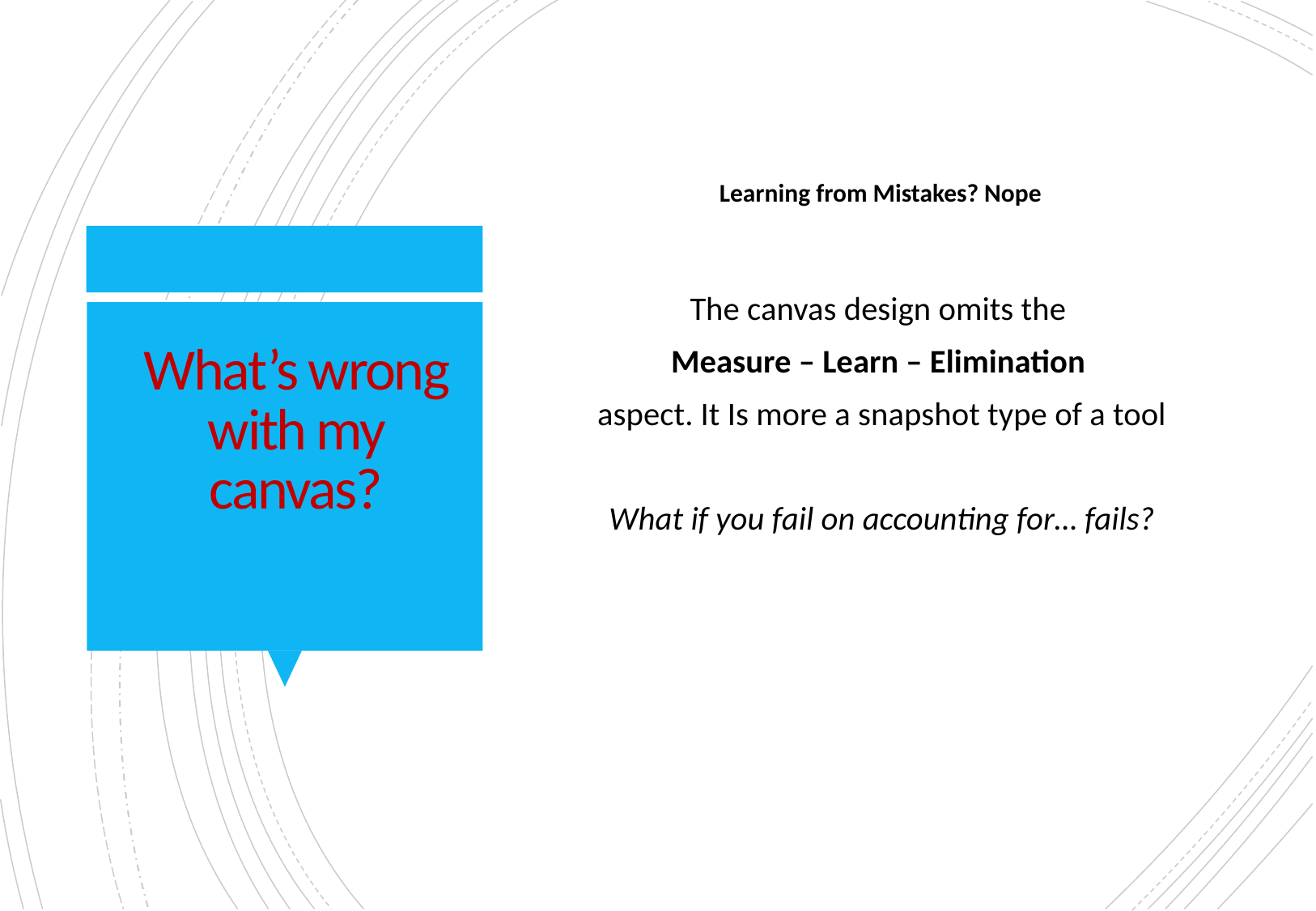

Learning from Mistakes? Nope
The canvas design omits the
Measure – Learn – Elimination
aspect. It Is more a snapshot type of a tool

What if you fail on accounting for… fails?

# What’s wrong with my canvas?